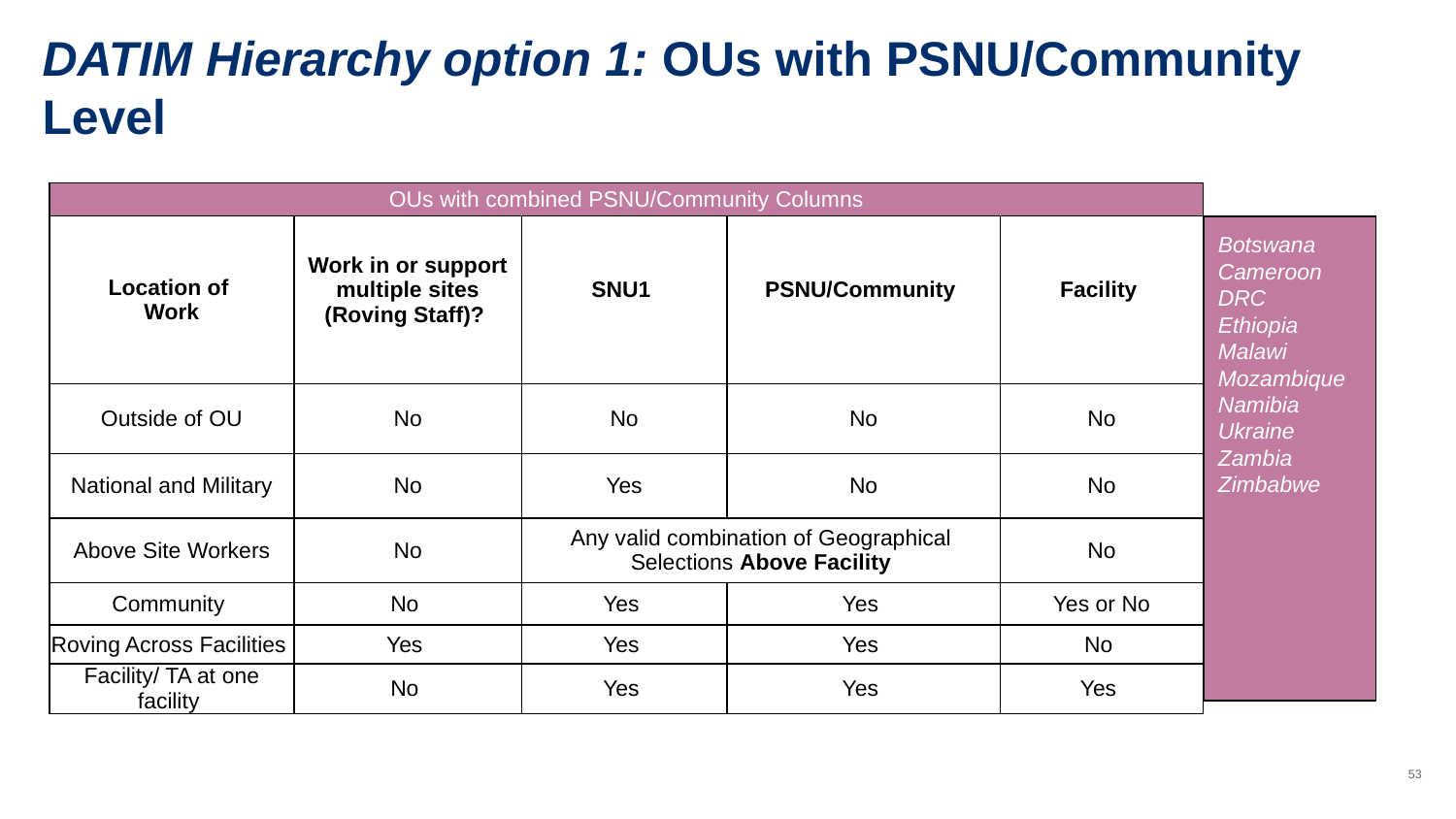

# DATIM Hierarchy option 1: OUs with PSNU/Community Level
| OUs with combined PSNU/Community Columns |  |  |  |  |
| --- | --- | --- | --- | --- |
| Location of Work | Work in or support multiple sites (Roving Staff)? | SNU1 | PSNU/Community | Facility |
| Outside of OU | No | No | No | No |
| National and Military | No | Yes | No | No |
| Above Site Workers | No | Any valid combination of Geographical Selections Above Facility |  | No |
| Community | No | Yes | Yes | Yes or No |
| Roving Across Facilities | Yes | Yes | Yes | No |
| Facility/ TA at one facility | No | Yes | Yes | Yes |
Botswana
Cameroon
DRC
Ethiopia
Malawi
Mozambique
Namibia
Ukraine
Zambia
Zimbabwe
53